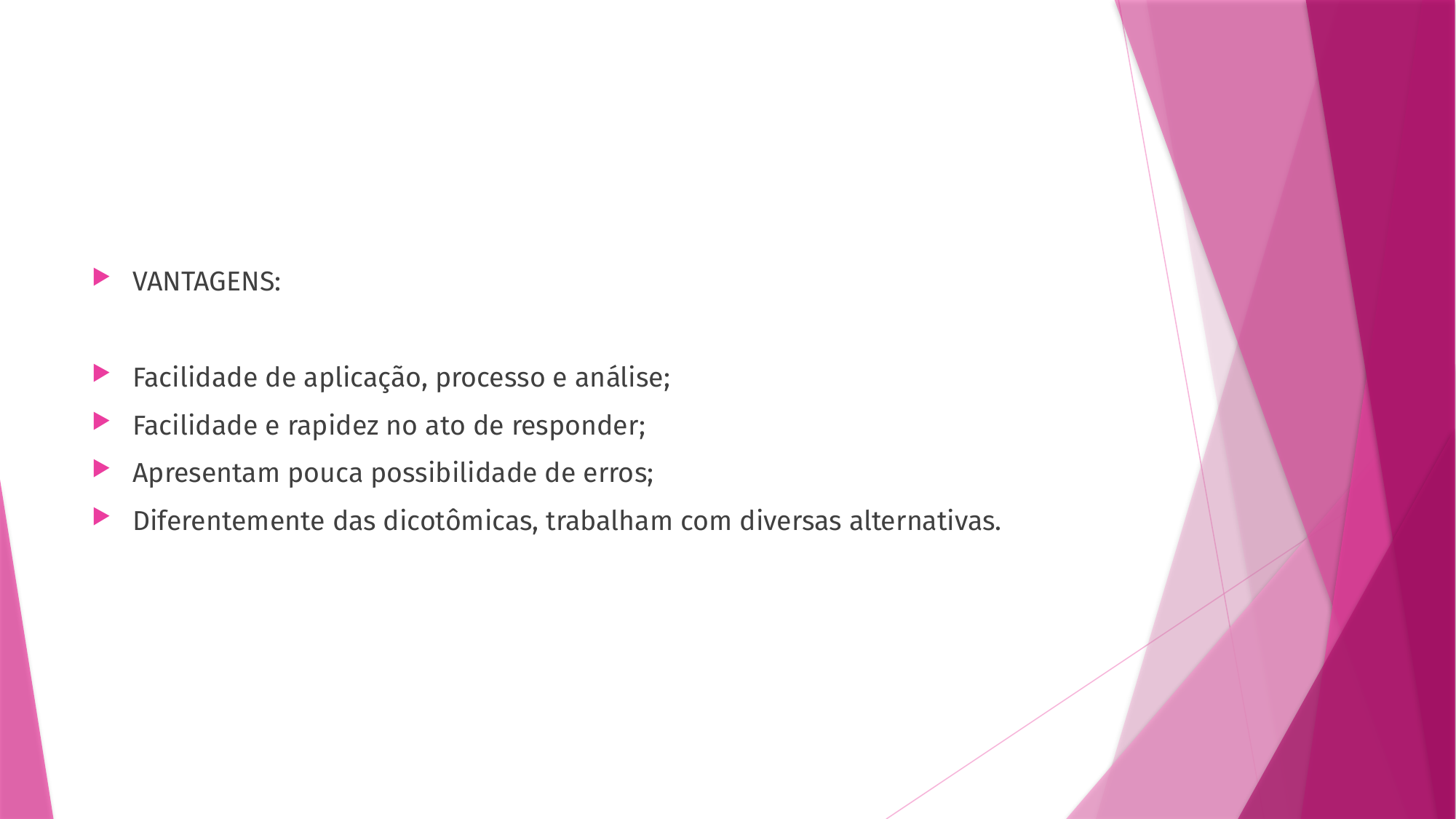

#
VANTAGENS:

Facilidade de aplicação, processo e análise;
Facilidade e rapidez no ato de responder;
Apresentam pouca possibilidade de erros;
Diferentemente das dicotômicas, trabalham com diversas alternativas.